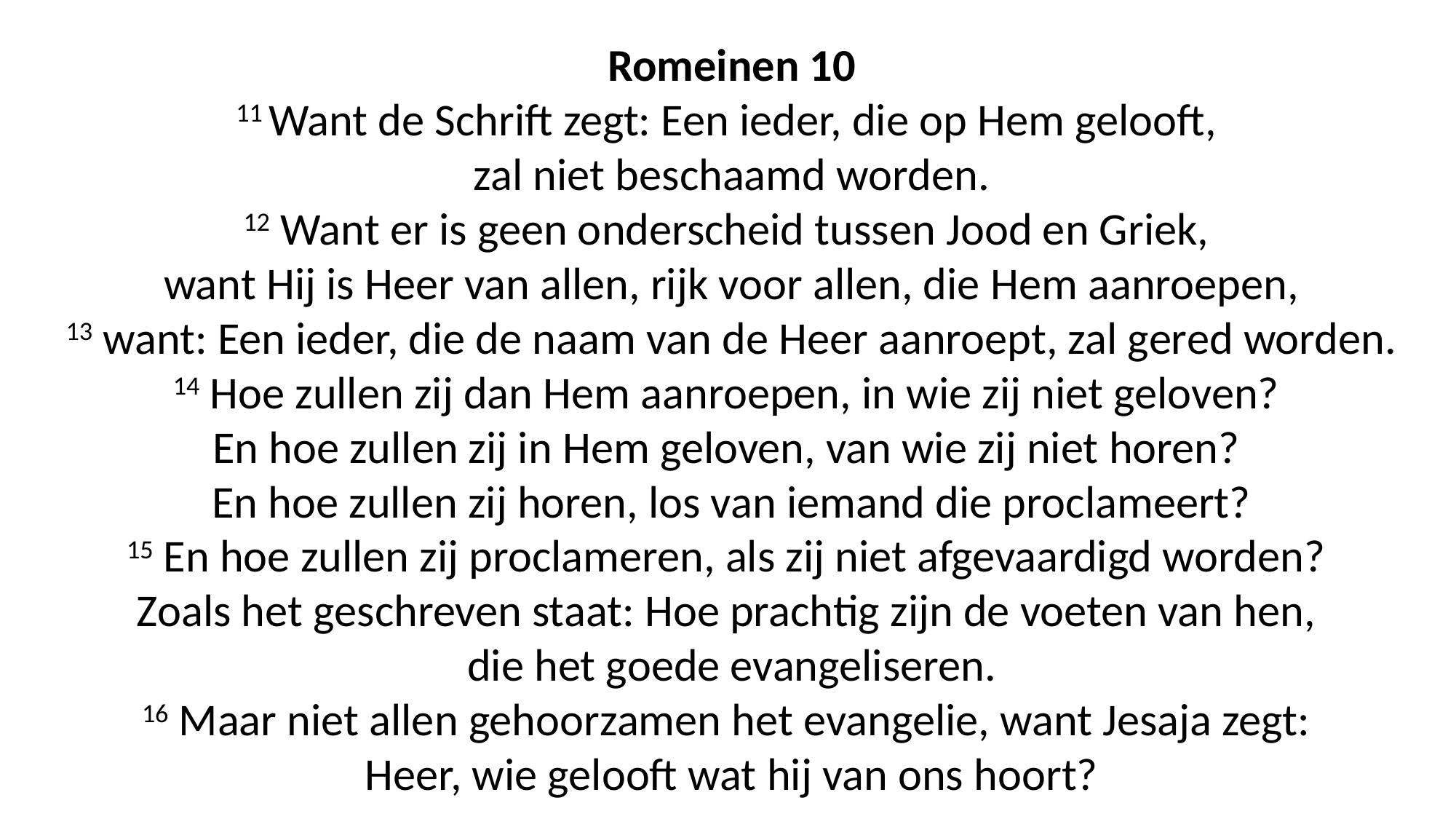

Romeinen 10
11 Want de Schrift zegt: Een ieder, die op Hem gelooft,
zal niet beschaamd worden.
12 Want er is geen onderscheid tussen Jood en Griek,
want Hij is Heer van allen, rijk voor allen, die Hem aanroepen,
13 want: Een ieder, die de naam van de Heer aanroept, zal gered worden.
14 Hoe zullen zij dan Hem aanroepen, in wie zij niet geloven?
En hoe zullen zij in Hem geloven, van wie zij niet horen?
En hoe zullen zij horen, los van iemand die proclameert?
15 En hoe zullen zij proclameren, als zij niet afgevaardigd worden?
Zoals het geschreven staat: Hoe prachtig zijn de voeten van hen,
die het goede evangeliseren.
16 Maar niet allen gehoorzamen het evangelie, want Jesaja zegt:
Heer, wie gelooft wat hij van ons hoort?